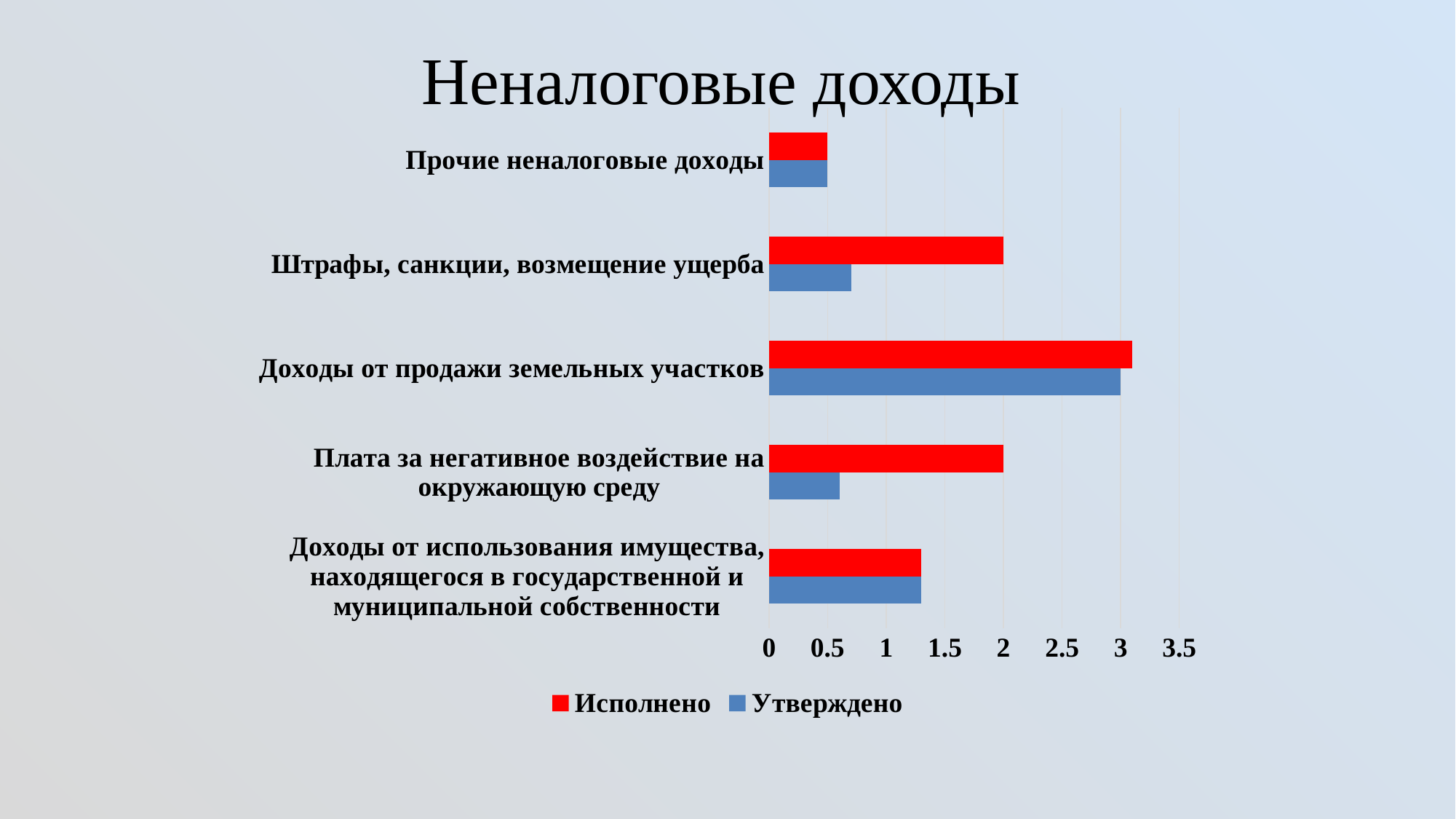

# Неналоговые доходы

### Chart

| Category | Утверждено | Исполнено |
|---|---|---|
| Доходы от использования имущества, находящегося в государственной и муниципальной собственности | 1.3 | 1.3 |
| Плата за негативное воздействие на окружающую среду | 0.6 | 2.0 |
| Доходы от продажи земельных участков | 3.0 | 3.1 |
| Штрафы, санкции, возмещение ущерба | 0.7 | 2.0 |
| Прочие неналоговые доходы | 0.5 | 0.5 |